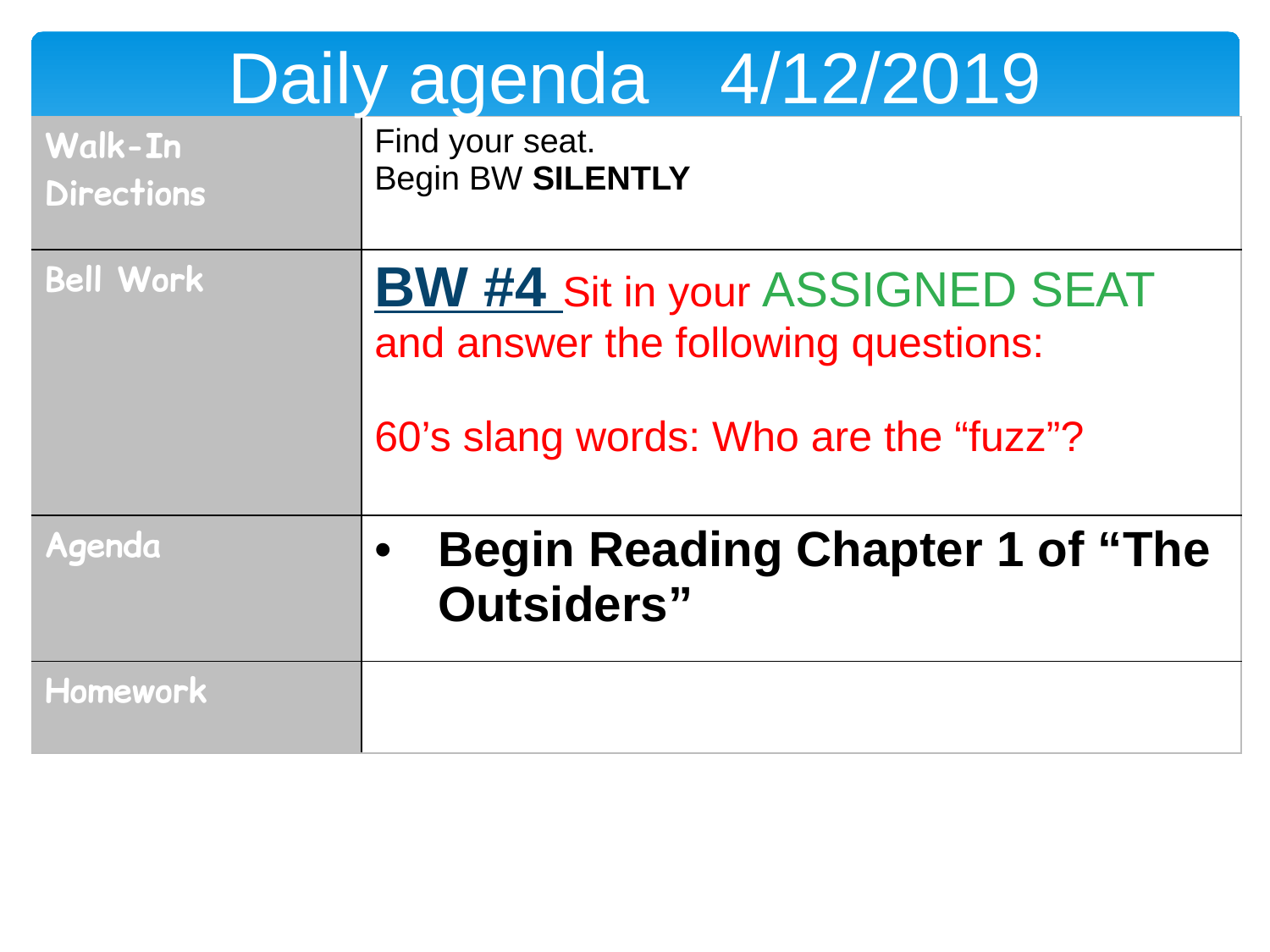

Daily agenda	 4/12/2019
| Walk-In Directions | Find your seat. Begin BW SILENTLY |
| --- | --- |
| Bell Work | BW #4 Sit in your ASSIGNED SEAT and answer the following questions: 60’s slang words: Who are the “fuzz”? |
| Agenda | Begin Reading Chapter 1 of “The Outsiders” |
| Homework |  |